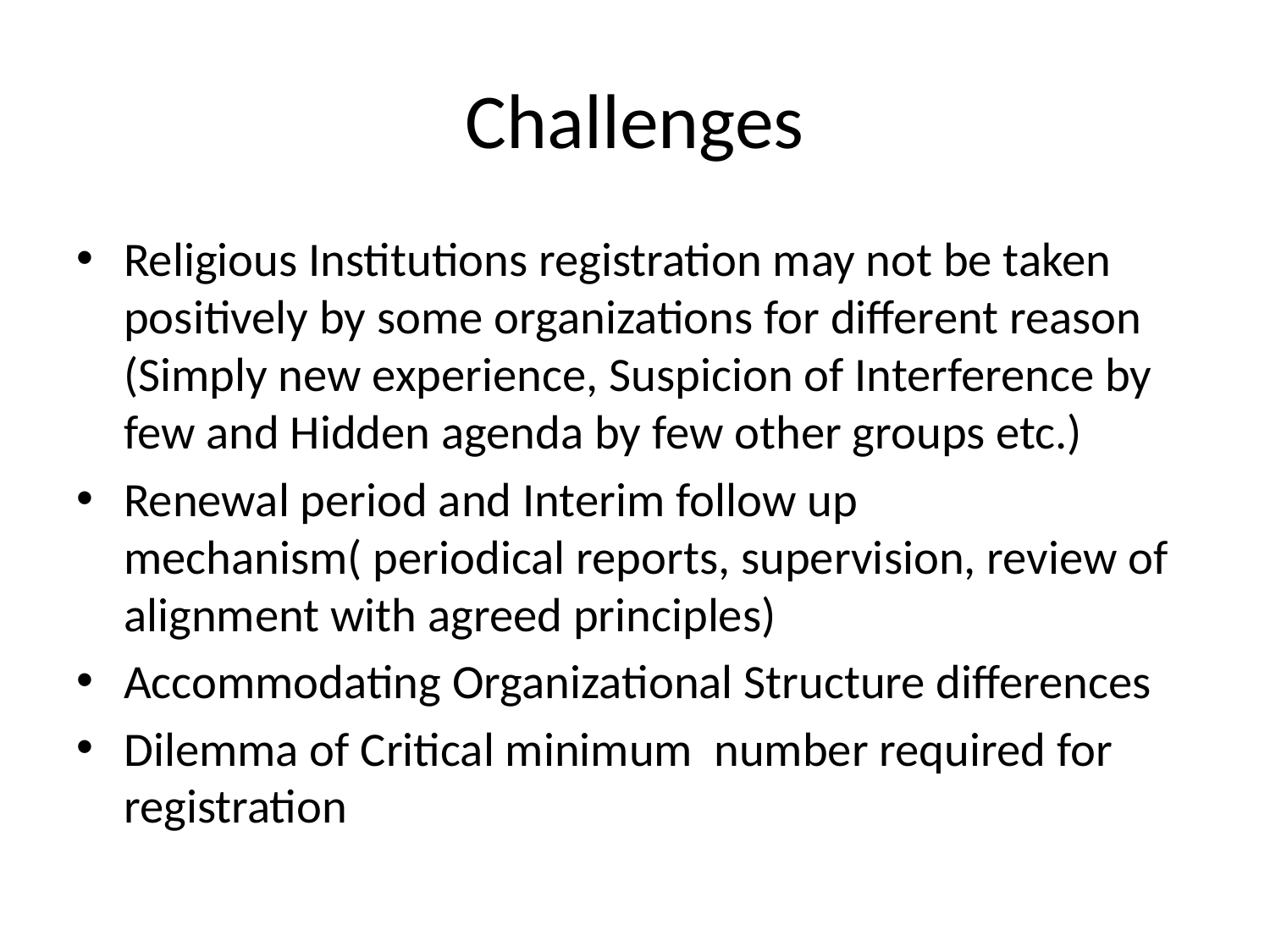

# Challenges
Religious Institutions registration may not be taken positively by some organizations for different reason (Simply new experience, Suspicion of Interference by few and Hidden agenda by few other groups etc.)
Renewal period and Interim follow up mechanism( periodical reports, supervision, review of alignment with agreed principles)
Accommodating Organizational Structure differences
Dilemma of Critical minimum  number required for registration